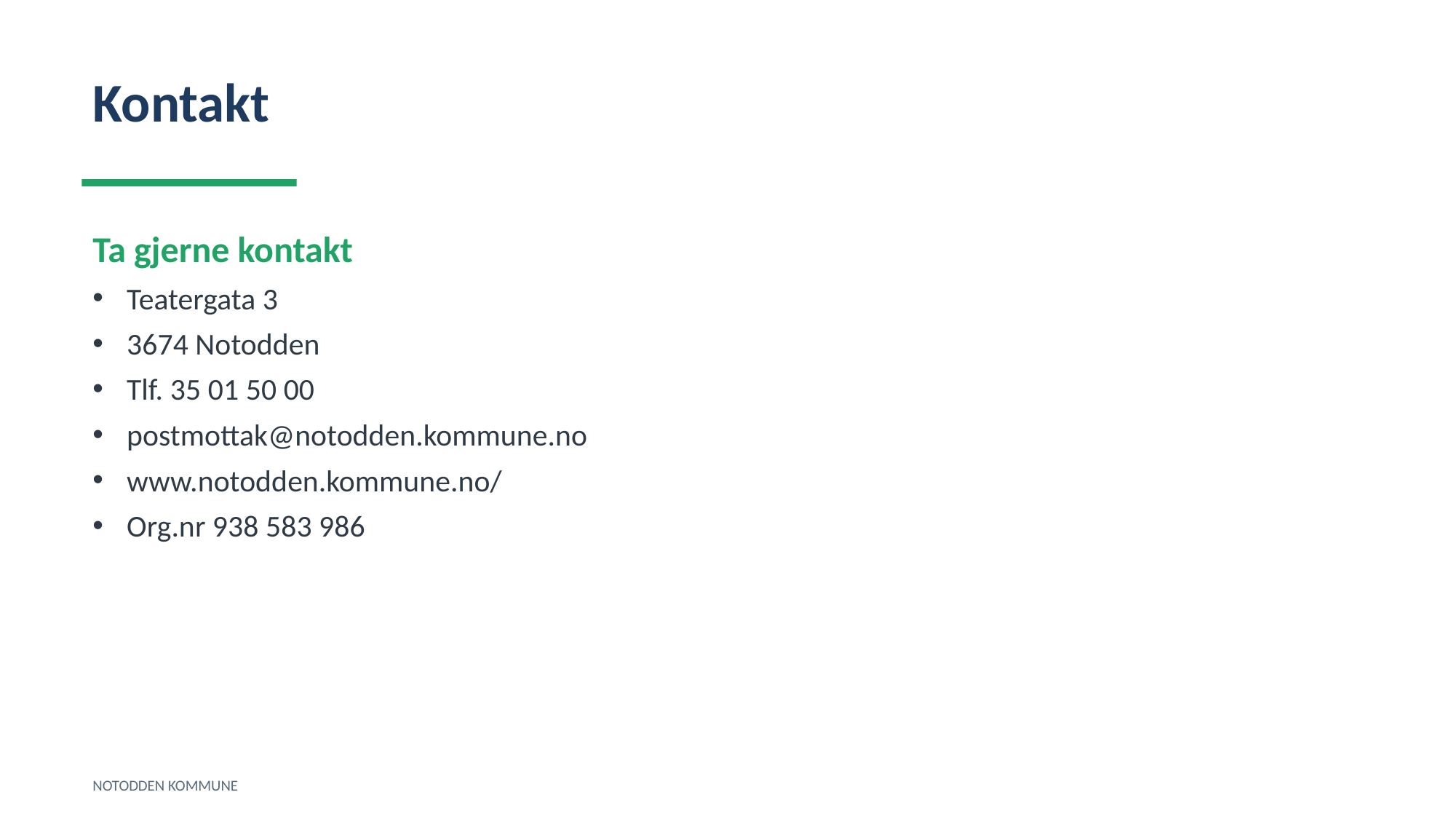

Kontakt

Ta gjerne kontakt
Teatergata 3
3674 Notodden
Tlf. 35 01 50 00
postmottak@notodden.kommune.no
www.notodden.kommune.no/
Org.nr 938 583 986
NOTODDEN KOMMUNE